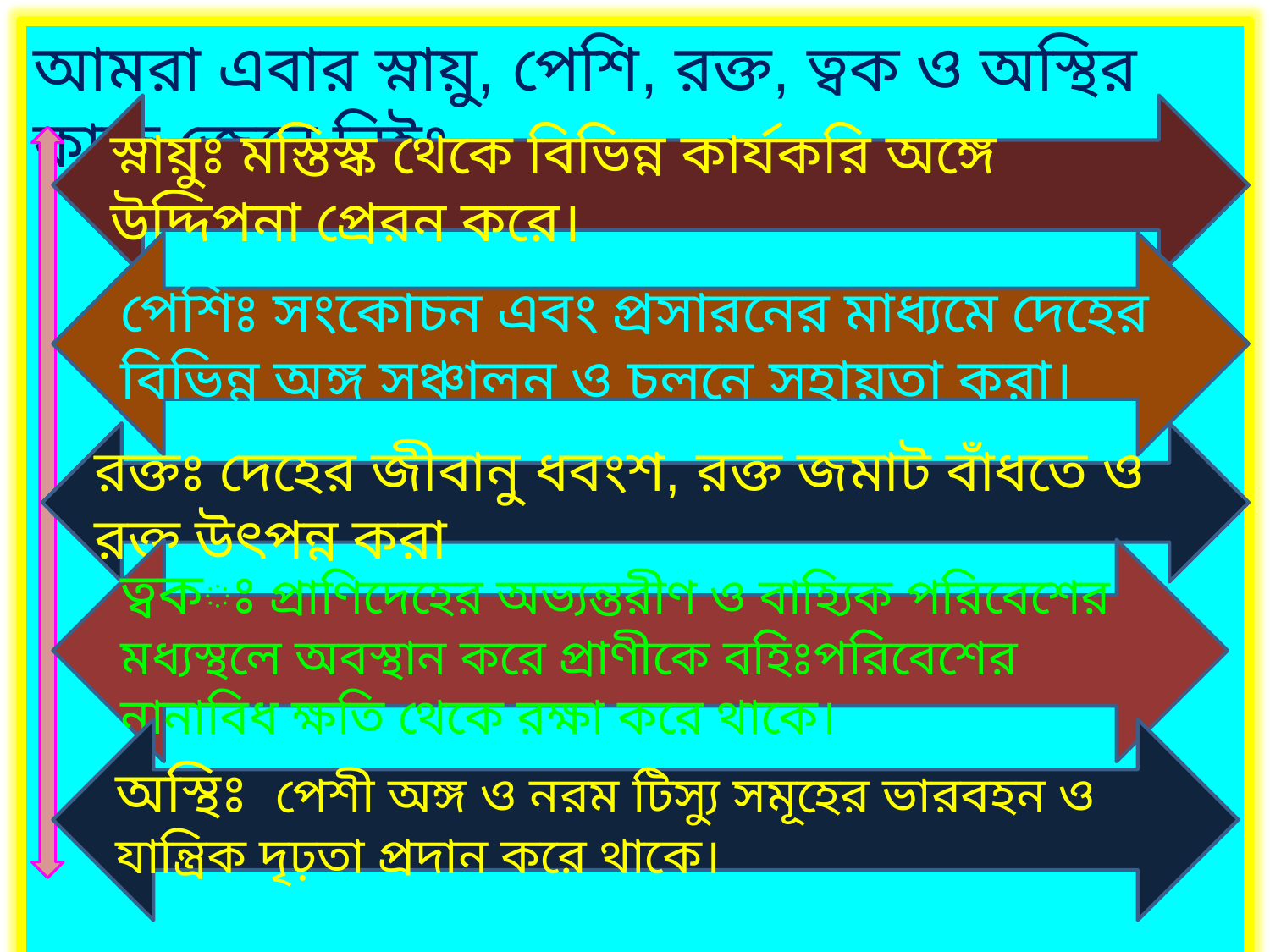

আমরা এবার স্নায়ু, পেশি, রক্ত, ত্বক ও অস্থির কাজ জেনে নিইঃ

স্নায়ুঃ মস্তিস্ক থেকে বিভিন্ন কার্যকরি অঙ্গে উদ্দিপনা প্রেরন করে।

পেশিঃ সংকোচন এবং প্রসারনের মাধ্যমে দেহের বিভিন্ন অঙ্গ সঞ্চালন ও চলনে সহায়তা করা।
রক্তঃ দেহের জীবানু ধবংশ, রক্ত জমাট বাঁধতে ও রক্ত উৎপন্ন করা
ত্বকঃ প্রাণিদেহের অভ্যন্তরীণ ও বাহ্যিক পরিবেশের মধ্যস্থলে অবস্থান করে প্রাণীকে বহিঃপরিবেশের নানাবিধ ক্ষতি থেকে রক্ষা করে থাকে।

অস্থিঃ  পেশী অঙ্গ ও নরম টিস্যু সমূহের ভারবহন ও যান্ত্রিক দৃঢ়তা প্রদান করে থাকে।